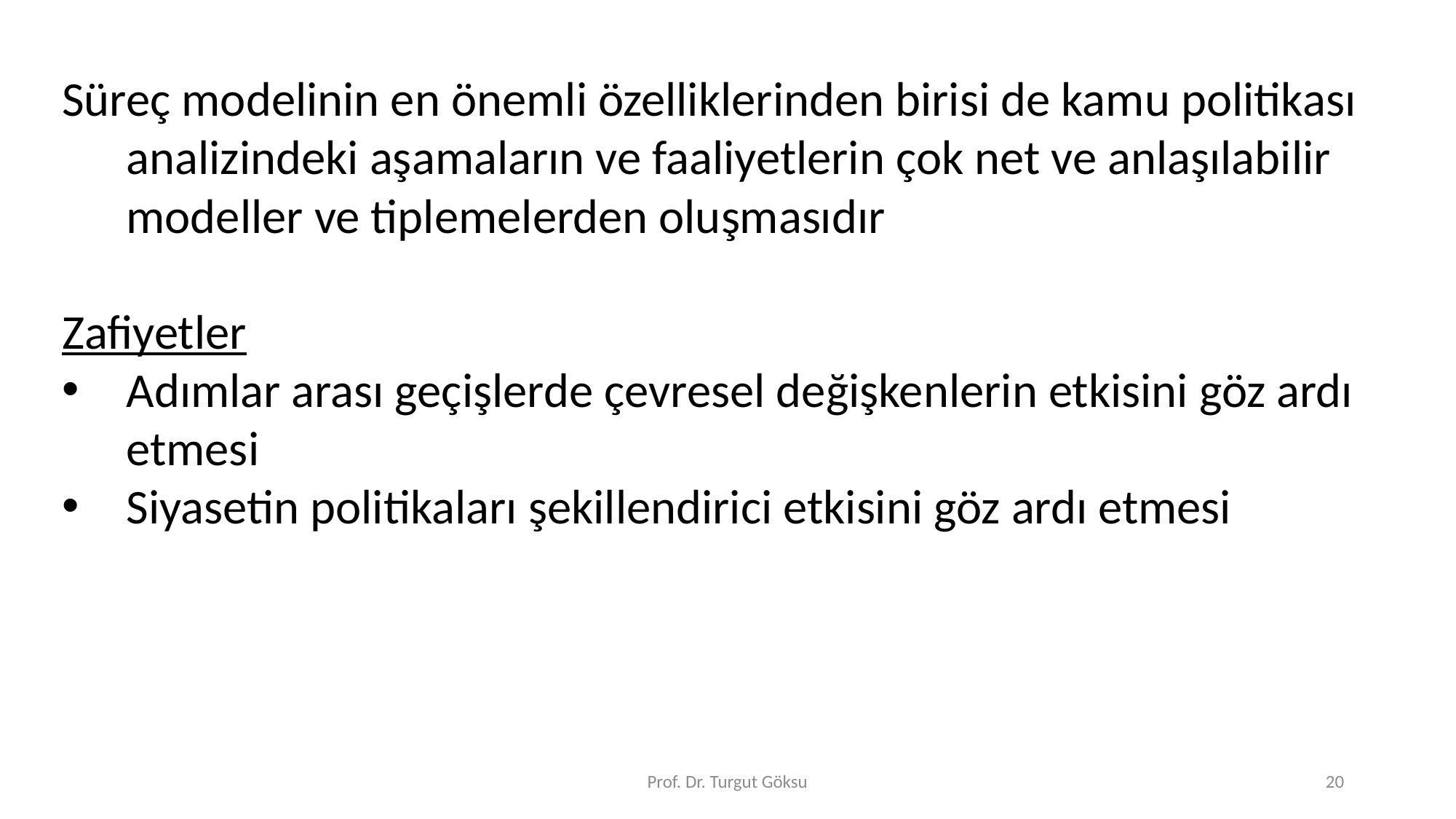

Süreç modelinin en önemli özelliklerinden birisi de kamu politikası analizindeki aşamaların ve faaliyetlerin çok net ve anlaşılabilir modeller ve tiplemelerden oluşmasıdır

Zafiyetler
Adımlar arası geçişlerde çevresel değişkenlerin etkisini göz ardı etmesi
Siyasetin politikaları şekillendirici etkisini göz ardı etmesi
Prof. Dr. Turgut Göksu
20